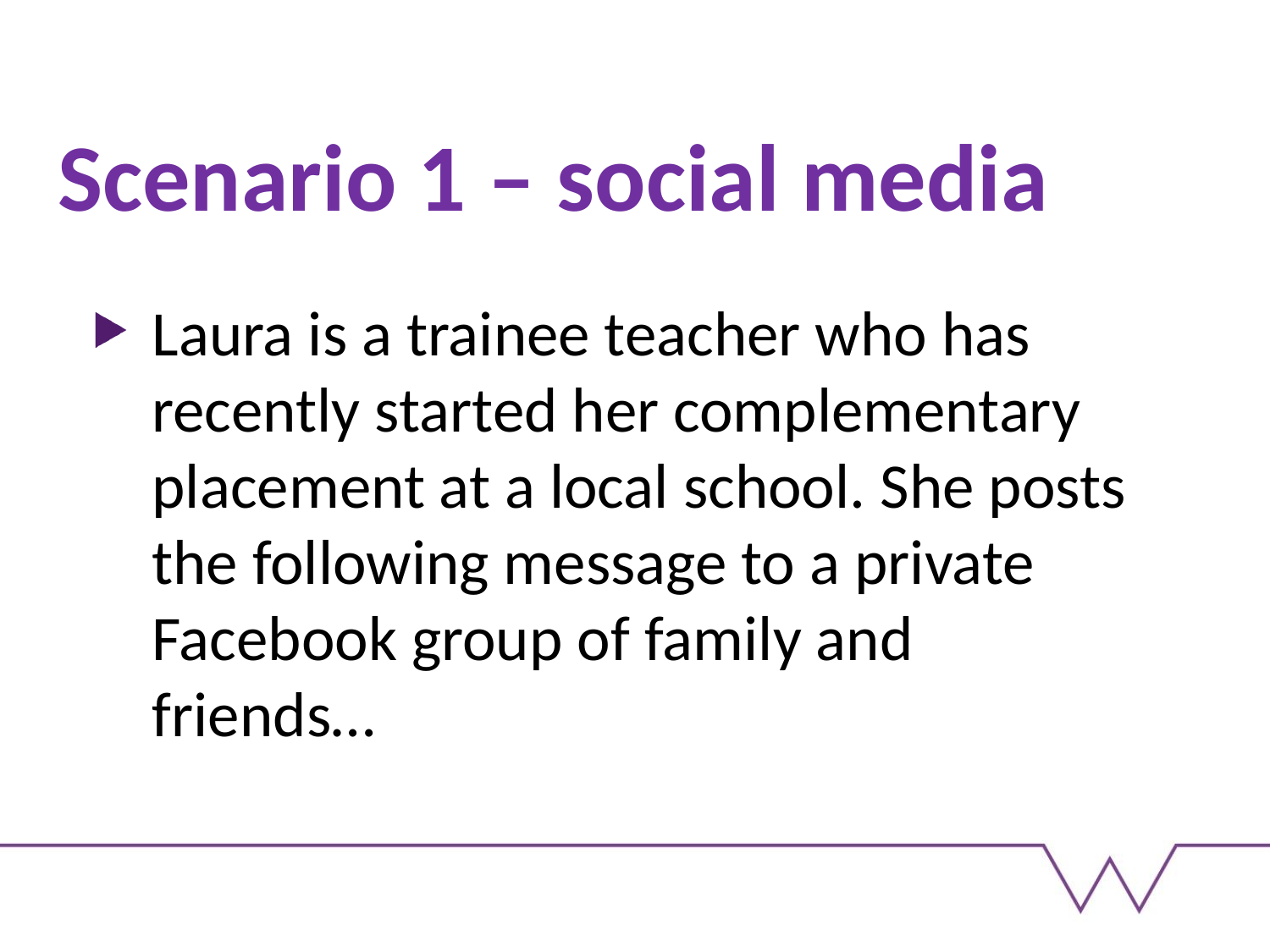

# Scenario 1 – social media
Laura is a trainee teacher who has recently started her complementary placement at a local school. She posts the following message to a private Facebook group of family and friends…